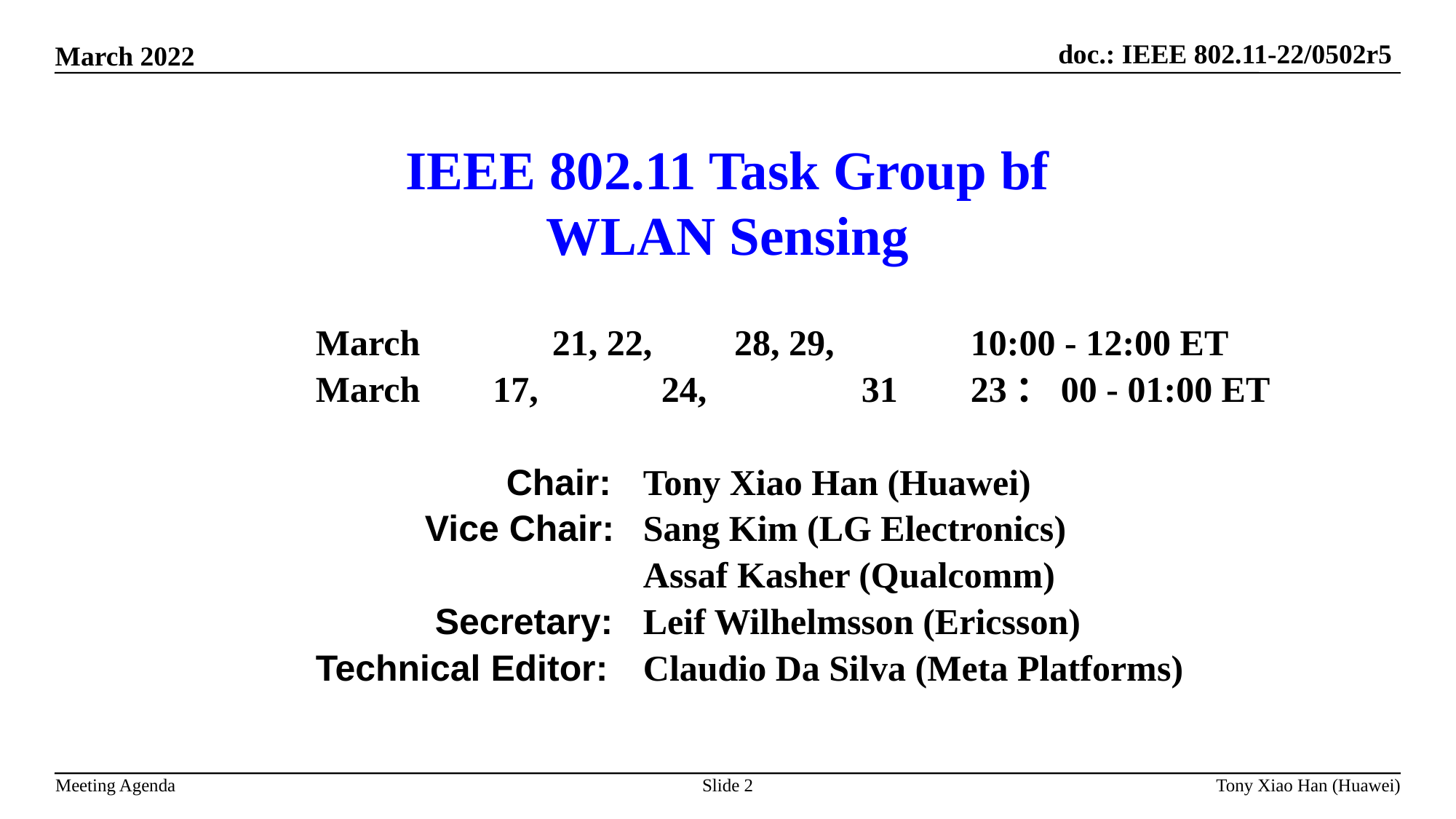

# IEEE 802.11 Task Group bf WLAN Sensing
		March        	  21, 22,         28, 29, 		10:00 - 12:00 ET
		March        17,	  24,		31	23：00 - 01:00 ET

		   	        Chair:	Tony Xiao Han (Huawei)
			Vice Chair: 	Sang Kim (LG Electronics)
 					Assaf Kasher (Qualcomm)
			 Secretary: 	Leif Wilhelmsson (Ericsson)
		Technical Editor:	Claudio Da Silva (Meta Platforms)